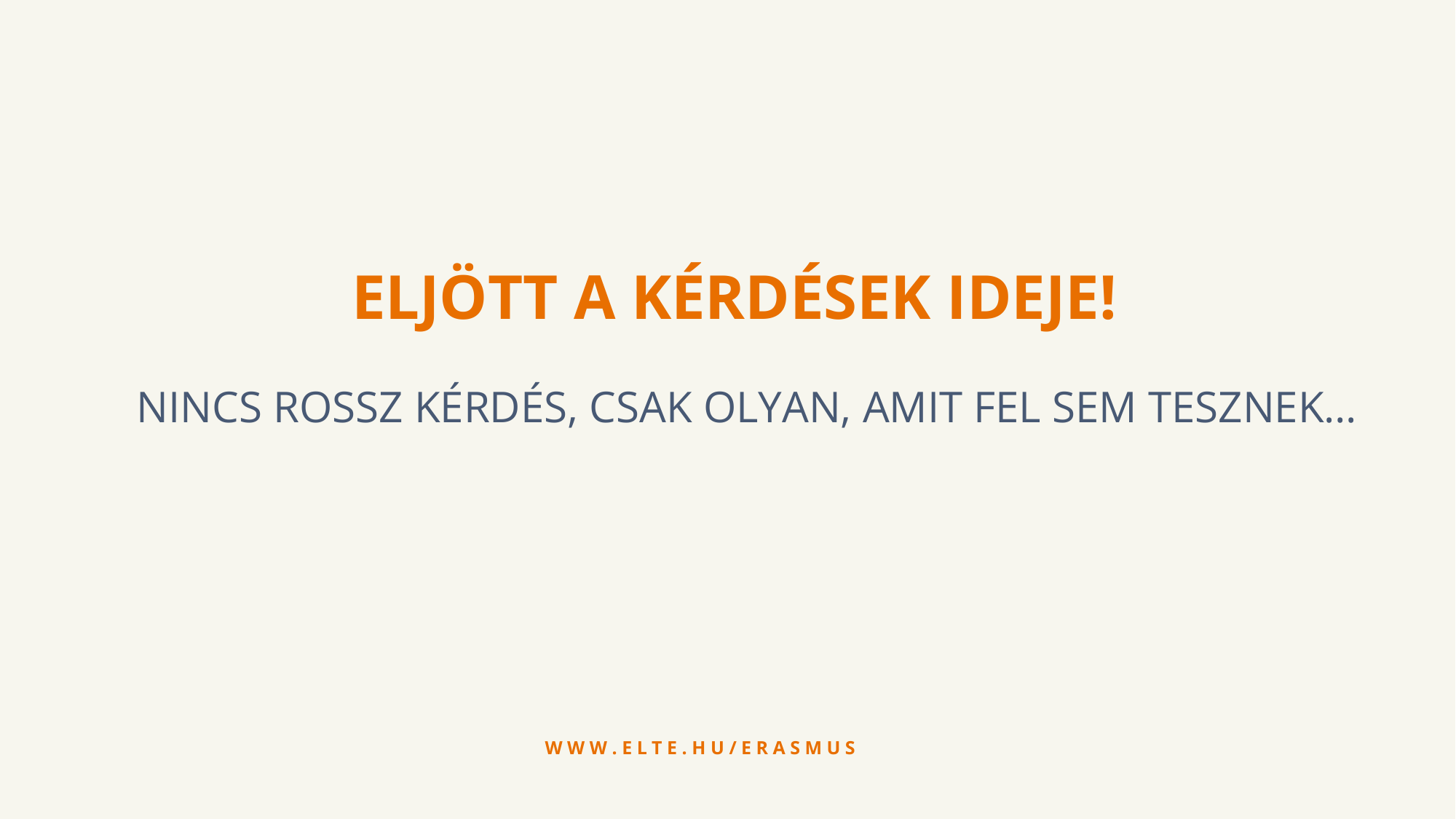

# ELJÖTT A KÉRDÉSEK IDEJE!
NINCS ROSSZ KÉRDÉS, CSAK OLYAN, AMIT FEL SEM TESZNEK…
w w w . e l t e . h u / e r a s m u s